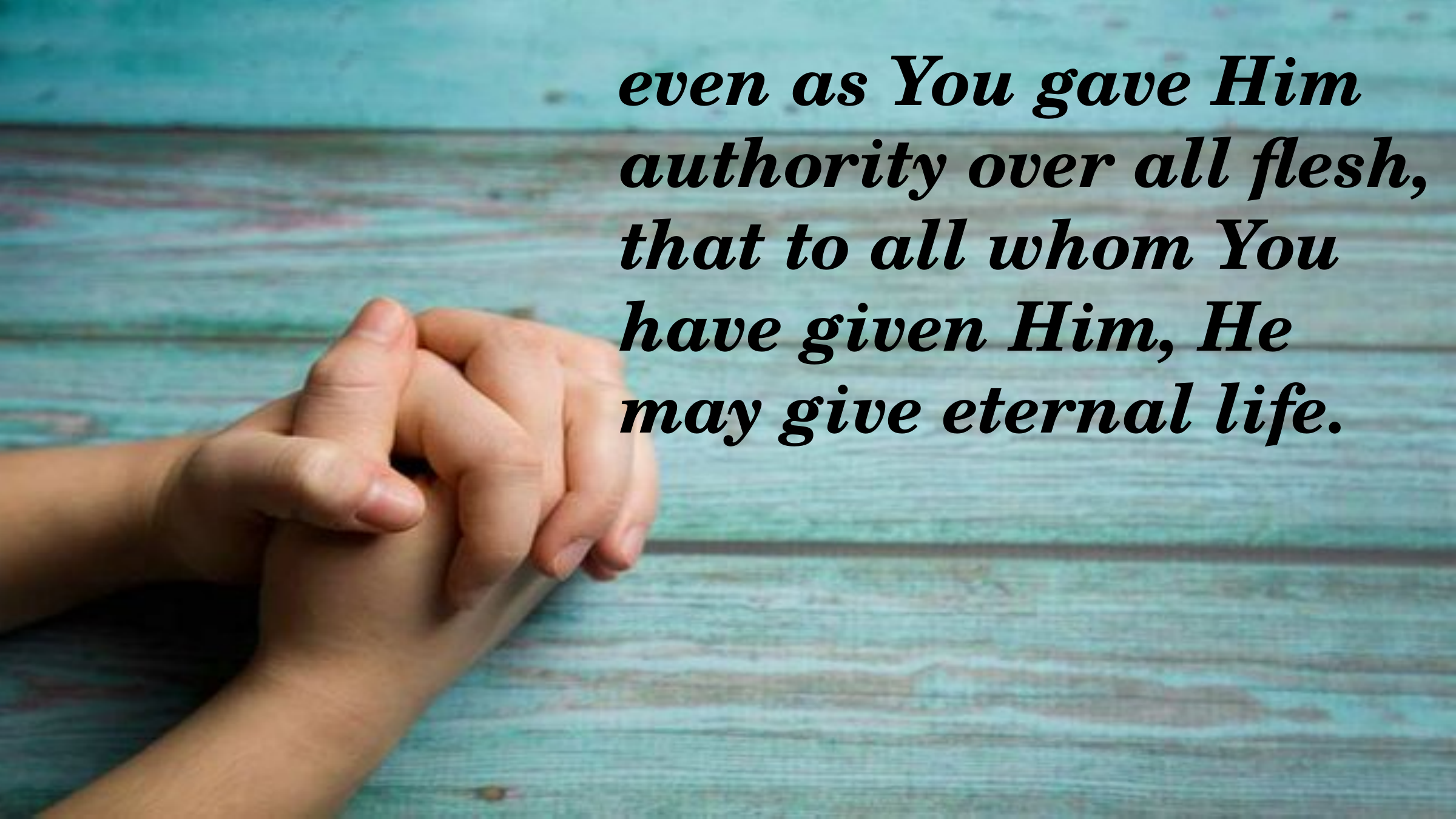

even as You gave Him authority over all flesh, that to all whom You have given Him, He may give eternal life.